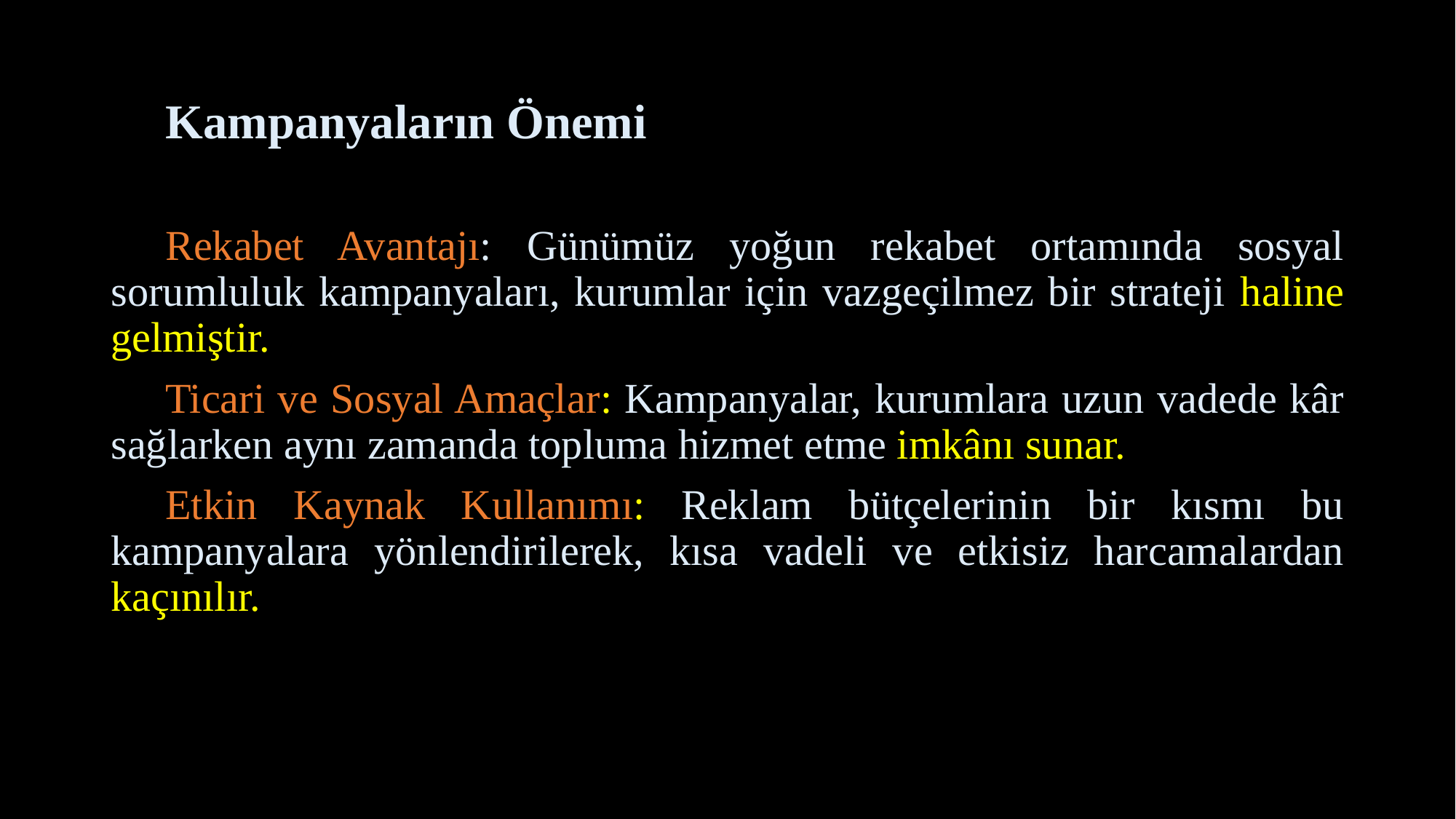

# Kampanyaların Önemi
Rekabet Avantajı: Günümüz yoğun rekabet ortamında sosyal sorumluluk kampanyaları, kurumlar için vazgeçilmez bir strateji haline gelmiştir.
Ticari ve Sosyal Amaçlar: Kampanyalar, kurumlara uzun vadede kâr sağlarken aynı zamanda topluma hizmet etme imkânı sunar.
Etkin Kaynak Kullanımı: Reklam bütçelerinin bir kısmı bu kampanyalara yönlendirilerek, kısa vadeli ve etkisiz harcamalardan kaçınılır.